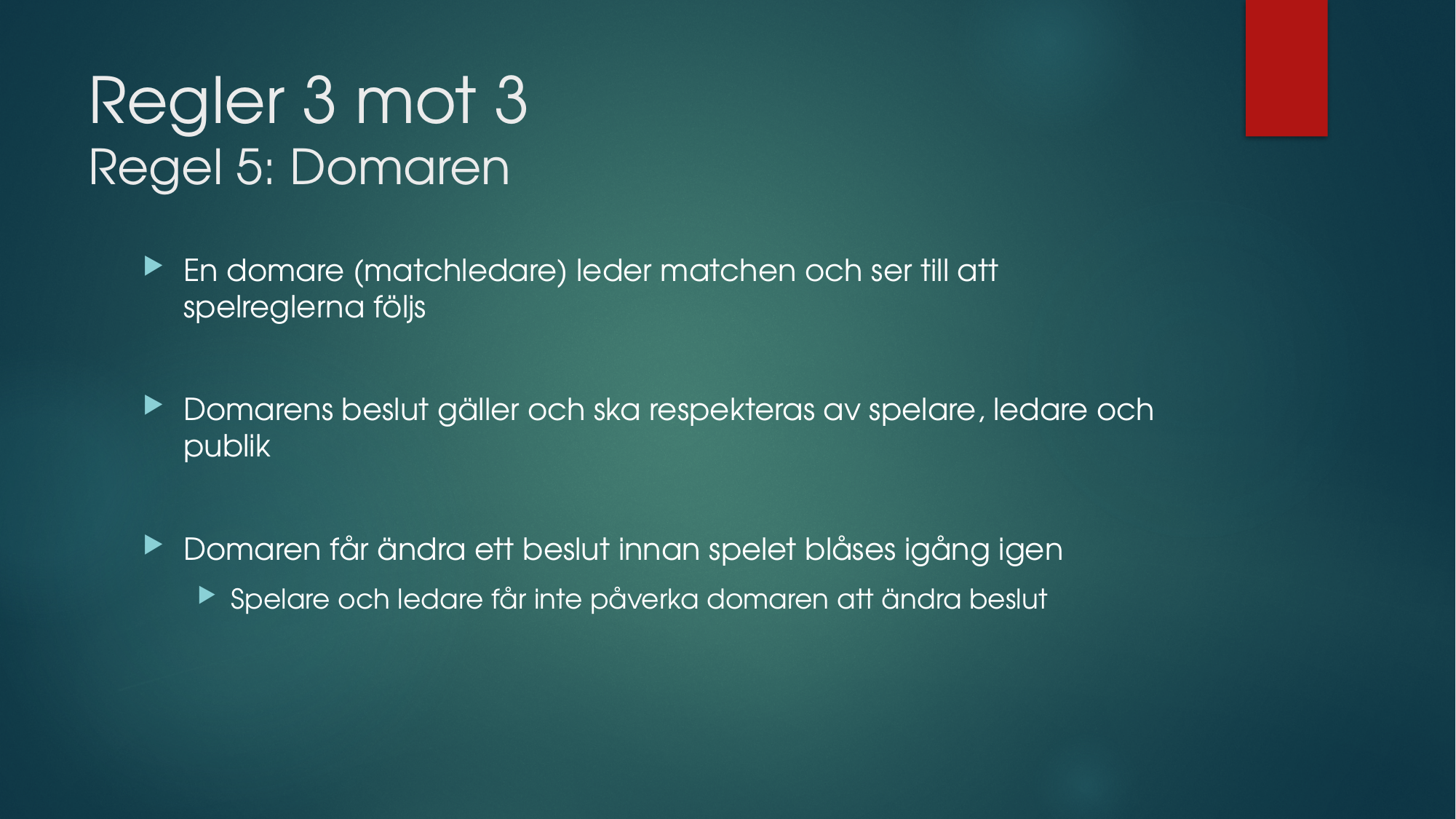

# Regler 3 mot 3 Regel 5: Domaren
En domare (matchledare) leder matchen och ser till att spelreglerna följs

Domarens beslut gäller och ska respekteras av spelare, ledare och publik

Domaren får ändra ett beslut innan spelet blåses igång igen
Spelare och ledare får inte påverka domaren att ändra beslut